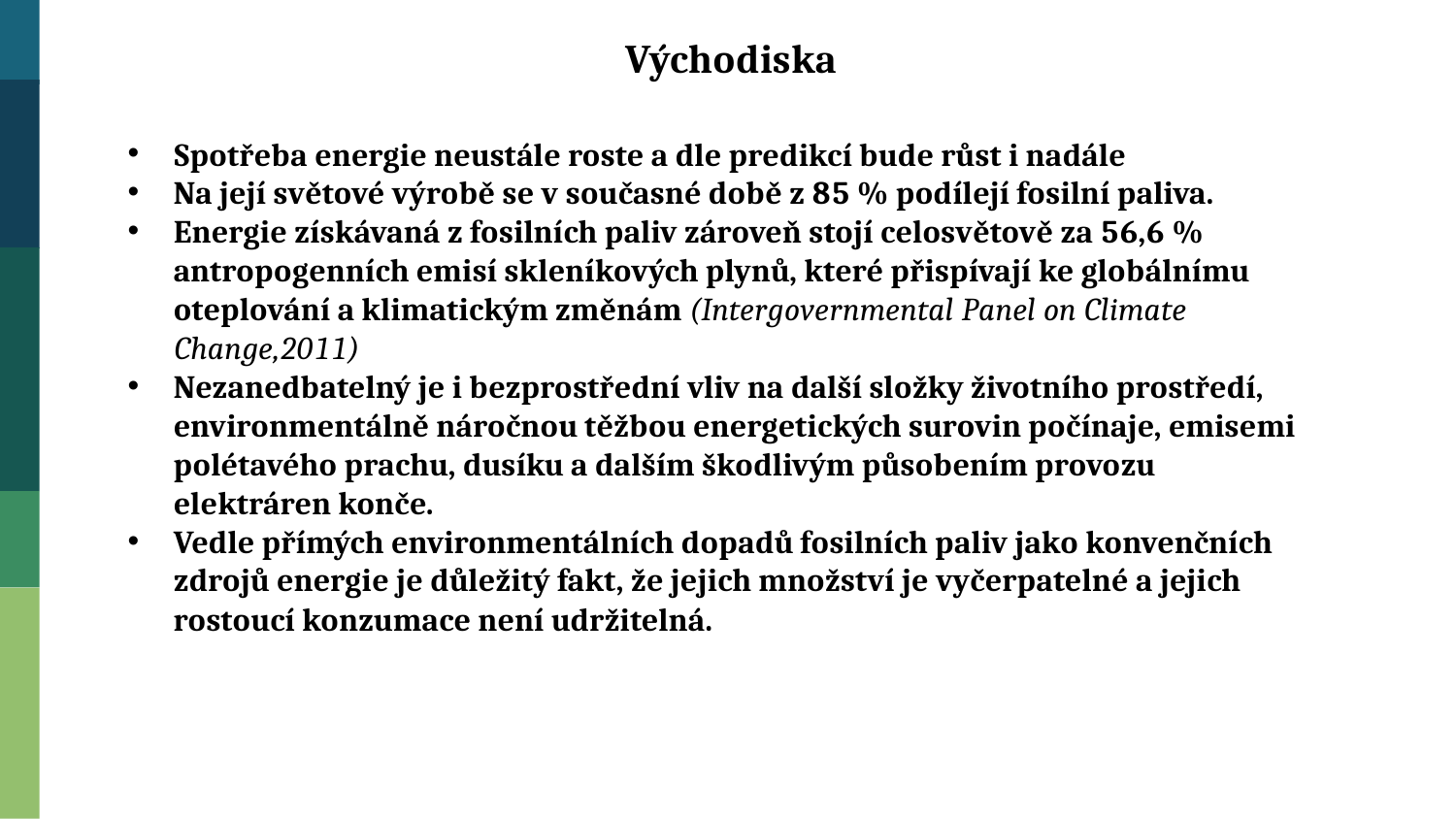

Východiska
Spotřeba energie neustále roste a dle predikcí bude růst i nadále
Na její světové výrobě se v současné době z 85 % podílejí fosilní paliva.
Energie získávaná z fosilních paliv zároveň stojí celosvětově za 56,6 % antropogenních emisí skleníkových plynů, které přispívají ke globálnímu oteplování a klimatickým změnám (Intergovernmental Panel on Climate Change,2011)
Nezanedbatelný je i bezprostřední vliv na další složky životního prostředí, environmentálně náročnou těžbou energetických surovin počínaje, emisemi polétavého prachu, dusíku a dalším škodlivým působením provozu elektráren konče.
Vedle přímých environmentálních dopadů fosilních paliv jako konvenčních zdrojů energie je důležitý fakt, že jejich množství je vyčerpatelné a jejich rostoucí konzumace není udržitelná.